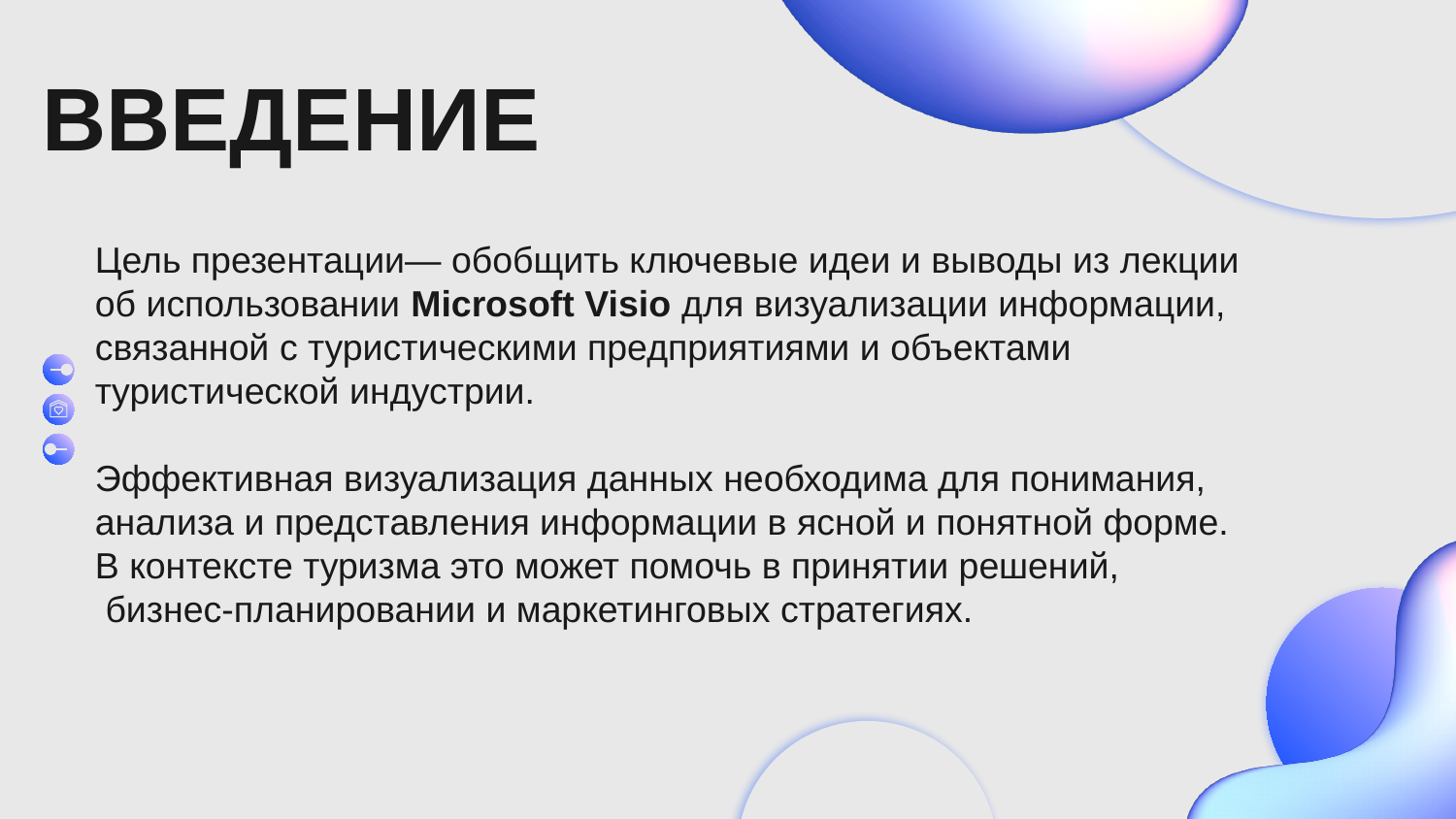

ВВЕДЕНИЕ

Цель презентации— обобщить ключевые идеи и выводы из лекции об использовании Microsoft Visio для визуализации информации, связанной с туристическими предприятиями и объектами туристической индустрии.

Эффективная визуализация данных необходима для понимания, анализа и представления информации в ясной и понятной форме.
В контексте туризма это может помочь в принятии решений,
 бизнес-планировании и маркетинговых стратегиях.